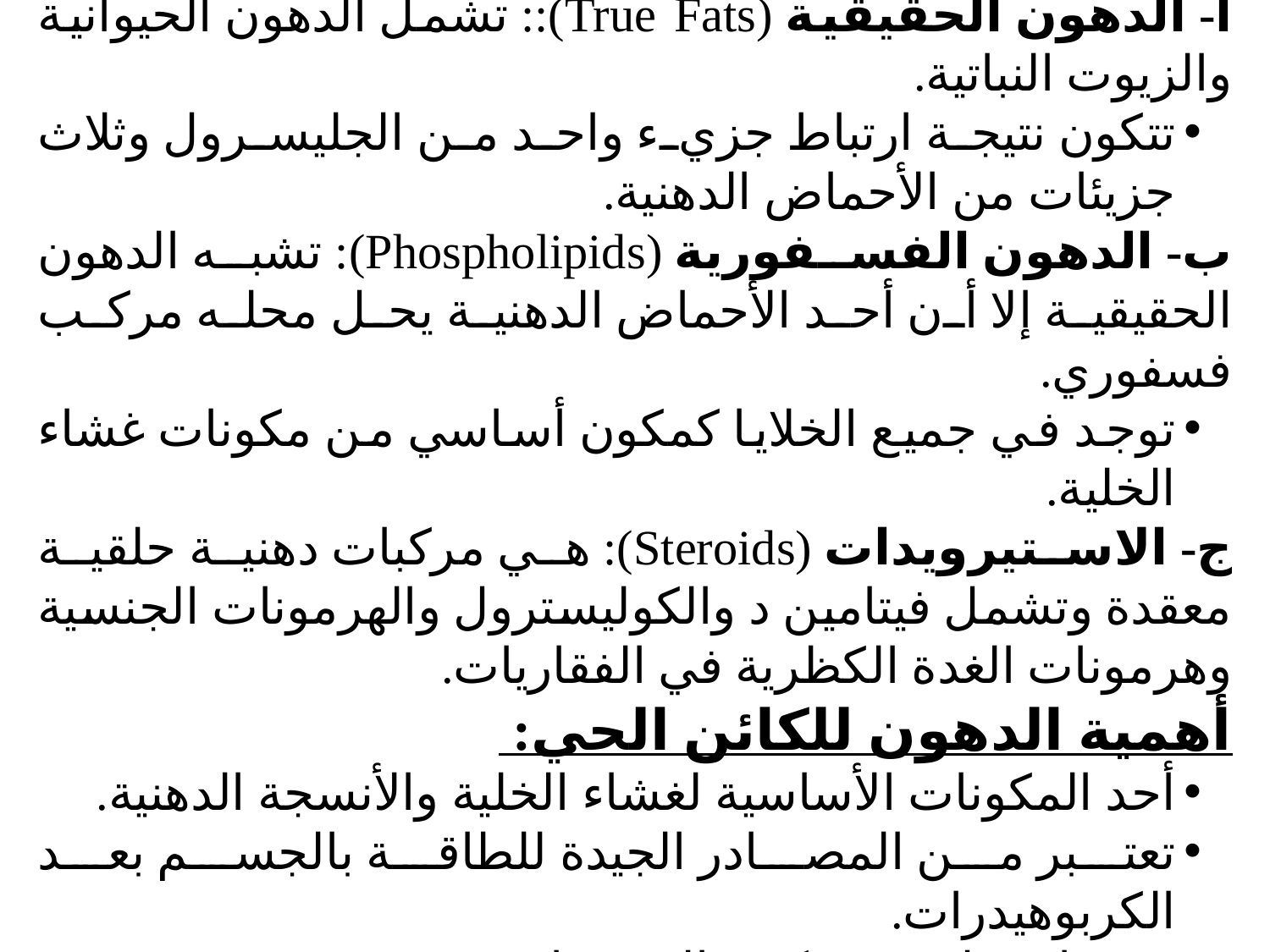

هناك ثلاثة أنواع من الدهون التي تدخل في تكوين أجسام الكائنات الحية:
أ- الدهون الحقيقية (True Fats):: تشمل الدهون الحيوانية والزيوت النباتية.
تتكون نتيجة ارتباط جزيء واحد من الجليسرول وثلاث جزيئات من الأحماض الدهنية.
ب- الدهون الفسفورية (Phospholipids): تشبه الدهون الحقيقية إلا أن أحد الأحماض الدهنية يحل محله مركب فسفوري.
توجد في جميع الخلايا كمكون أساسي من مكونات غشاء الخلية.
ج- الاستيرويدات (Steroids): هي مركبات دهنية حلقية معقدة وتشمل فيتامين د والكوليسترول والهرمونات الجنسية وهرمونات الغدة الكظرية في الفقاريات.
أهمية الدهون للكائن الحي:
أحد المكونات الأساسية لغشاء الخلية والأنسجة الدهنية.
تعتبر من المصادر الجيدة للطاقة بالجسم بعد الكربوهيدرات.
بعضها يدخل في تركيب الهرمونات.
تعمل الدهون كعازل للحرارة وممتص للصدمات.